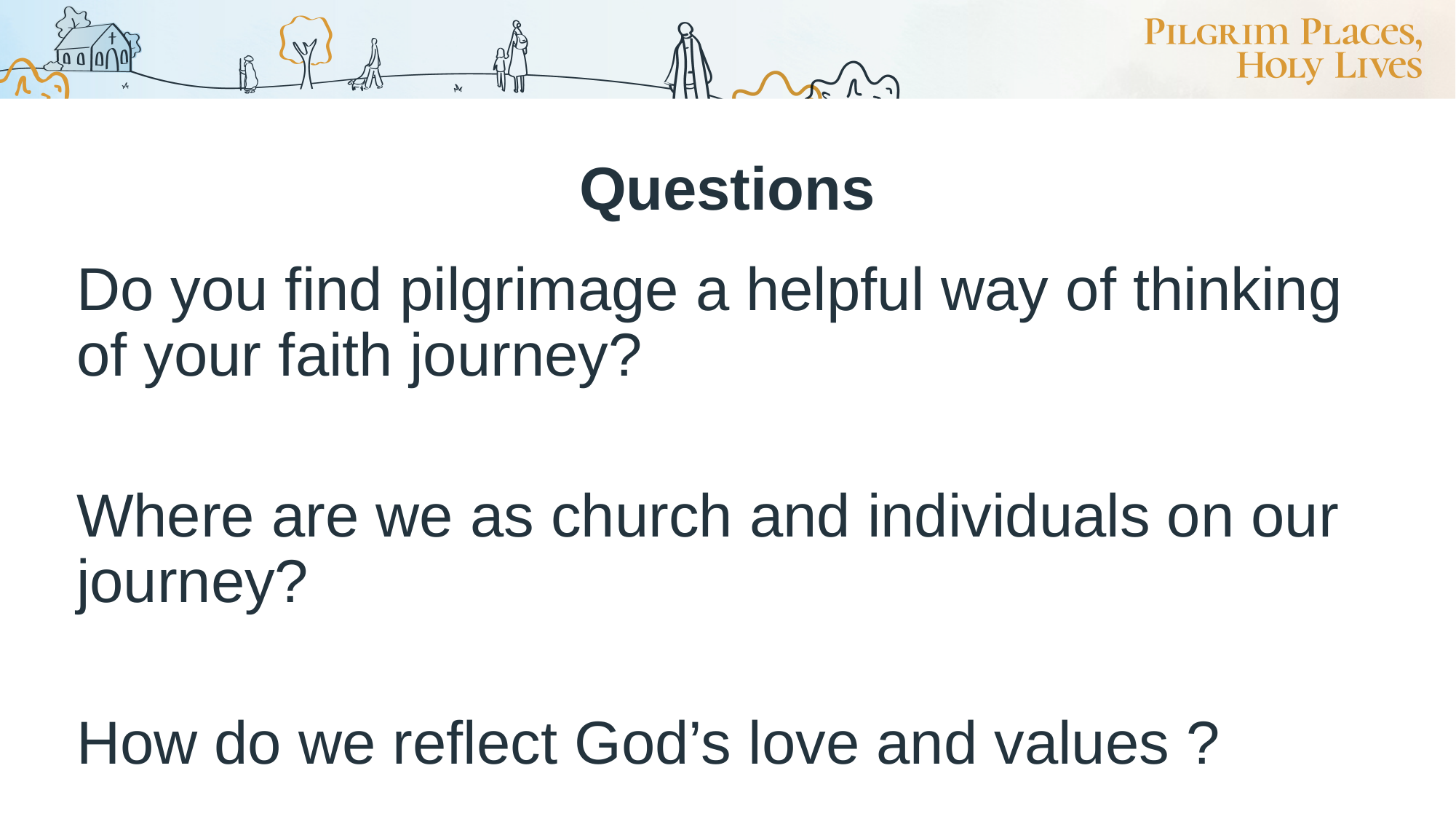

# Questions

Do you find pilgrimage a helpful way of thinking of your faith journey?

Where are we as church and individuals on our journey?

How do we reflect God’s love and values ?